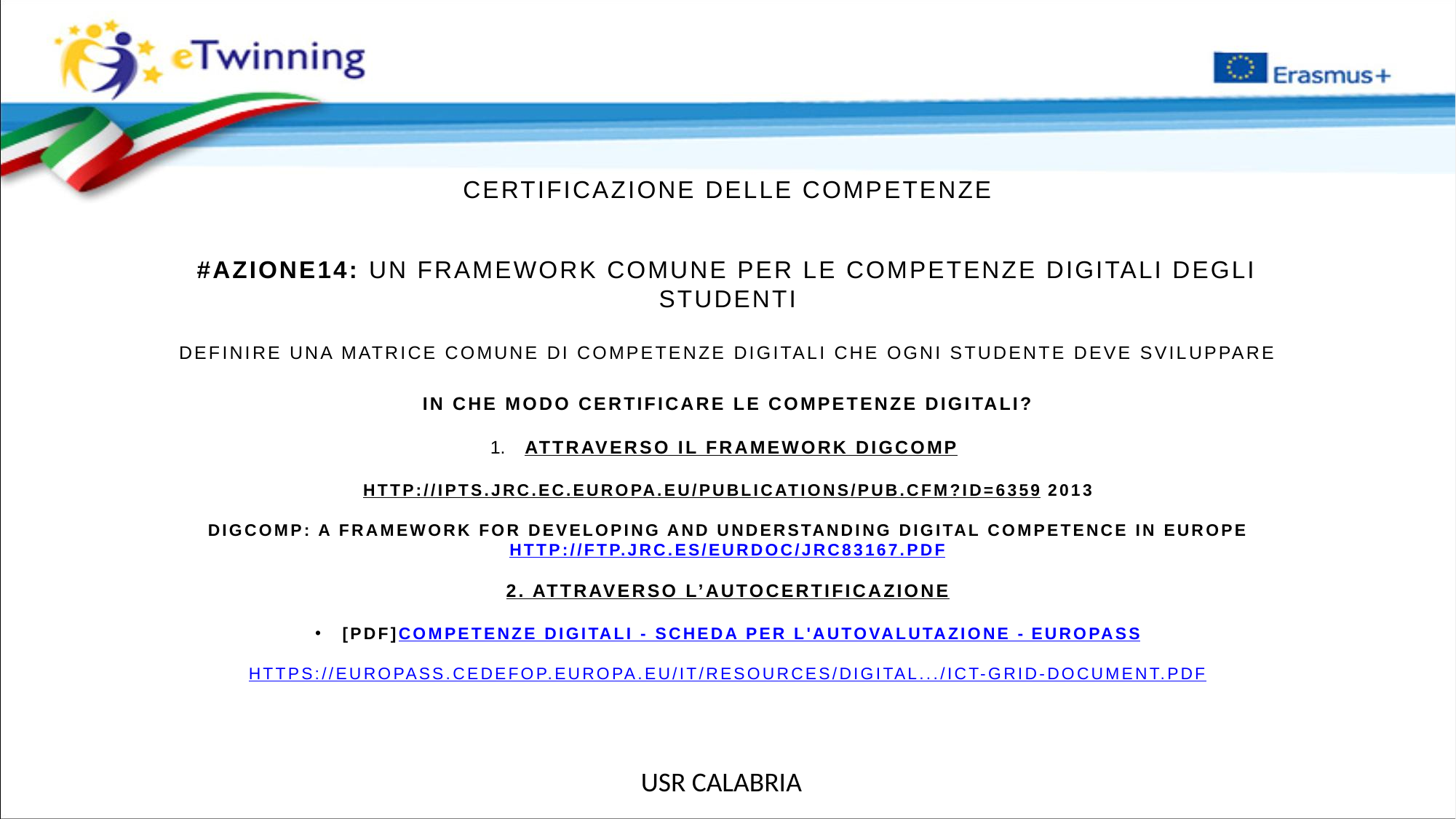

Certificazione delle competenze

#Azione14: UN Framework comune per le competenze digitali degli studenti

Definire una matrice comune di competenze digitali che ogni studente deve sviluppare

In che modo Certificare le competenze digitalI?

 Attraverso il framework DigCOMP

http://ipts.jrc.ec.europa.eu/publications/pub.cfm?id=6359 2013

DIGCOMP: A Framework for Developing and Understanding Digital Competence in Europe
http://ftp.jrc.es/EURdoc/JRC83167.pdf

2. Attraverso l’autocertificazione

[PDF]Competenze digitali - Scheda per l'autovalutazione - Europass

https://europass.cedefop.europa.eu/it/resources/digital.../ict-grid-document.pdf

                        USR CALABRIA